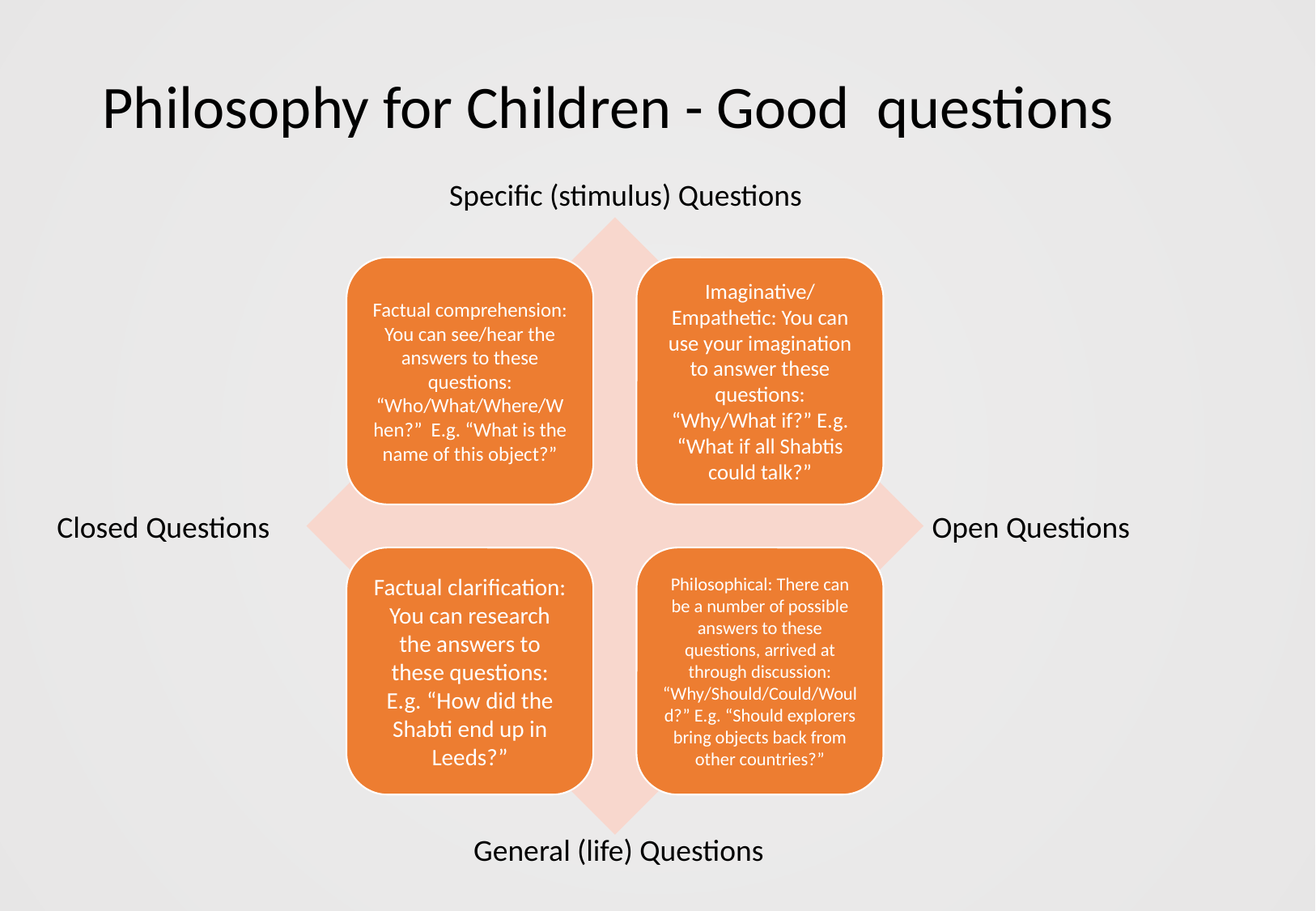

# Philosophy for Children - Good  questions
Specific (stimulus) Questions
Factual comprehension: You can see/hear the answers to these questions: “Who/What/Where/When?”  E.g. “What is the name of this object?”
Imaginative/Empathetic: You can use your imagination to answer these questions: “Why/What if?” E.g. “What if all Shabtis could talk?”
Factual clarification: You can research the answers to these questions: E.g. “How did the Shabti end up in Leeds?”
Philosophical: There can be a number of possible answers to these questions, arrived at through discussion: “Why/Should/Could/Would?” E.g. “Should explorers bring objects back from other countries?”
Closed Questions
Open Questions
General (life) Questions